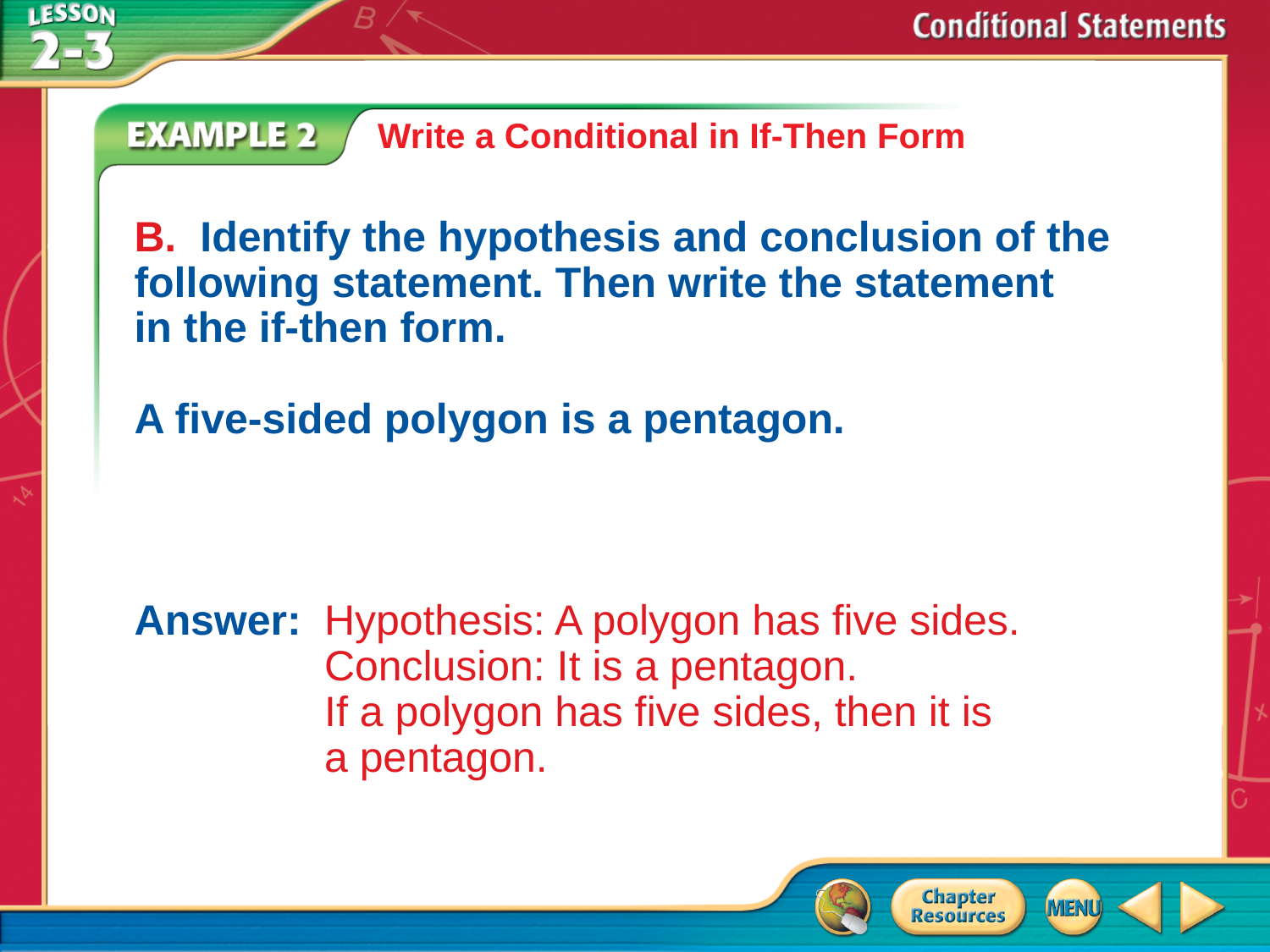

Write a Conditional in If-Then Form
B.  Identify the hypothesis and conclusion of the following statement. Then write the statement
in the if-then form.
A five-sided polygon is a pentagon.
Answer:	Hypothesis: A polygon has five sides.
Conclusion: It is a pentagon.
If a polygon has five sides, then it is
a pentagon.
# Example 2